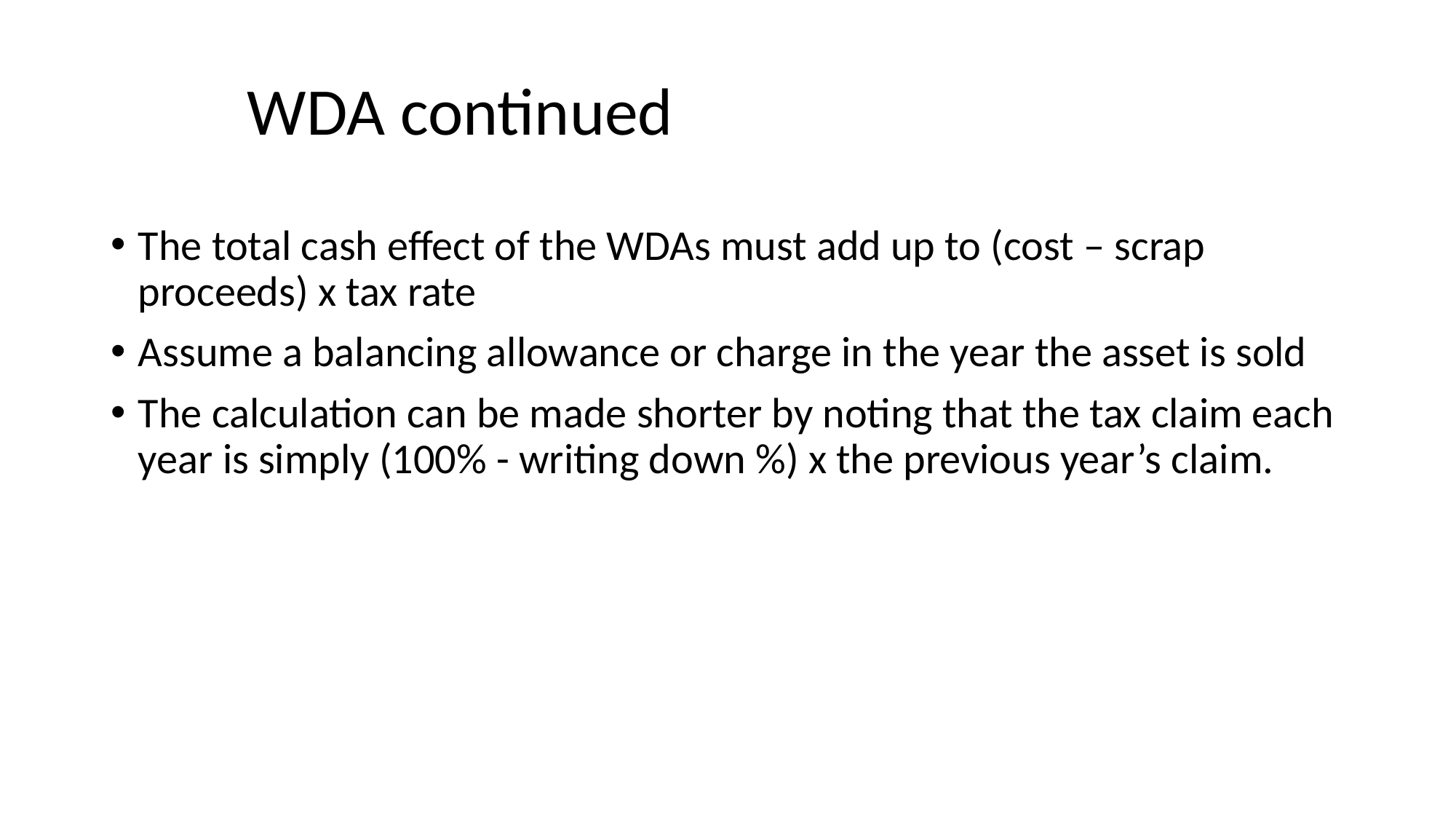

# WDA continued
The total cash effect of the WDAs must add up to (cost – scrap proceeds) x tax rate
Assume a balancing allowance or charge in the year the asset is sold
The calculation can be made shorter by noting that the tax claim each year is simply (100% - writing down %) x the previous year’s claim.